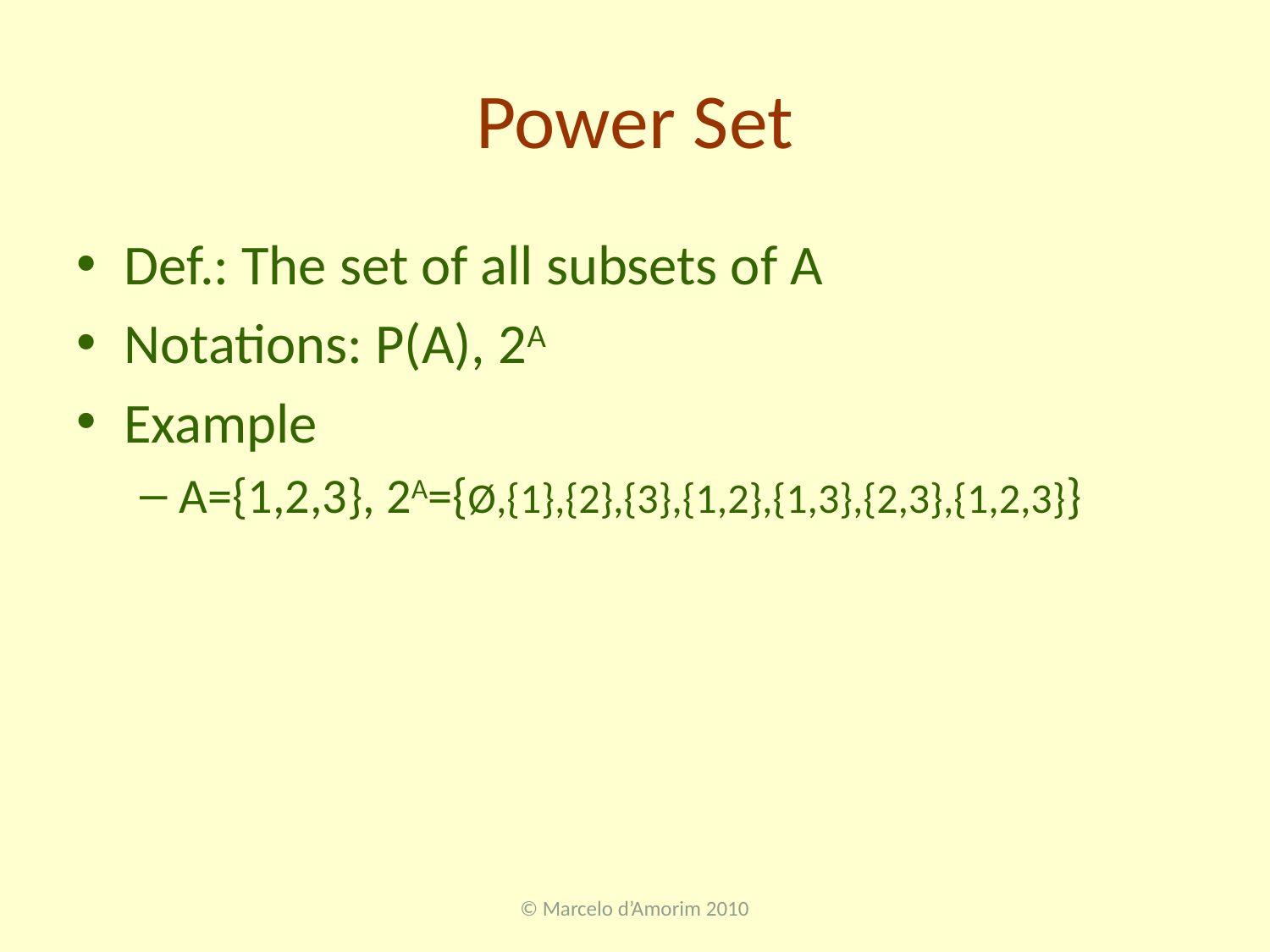

# Power Set
Def.: The set of all subsets of A
Notations: P(A), 2A
Example
A={1,2,3}, 2A={Ø,{1},{2},{3},{1,2},{1,3},{2,3},{1,2,3}}

© Marcelo d’Amorim 2010